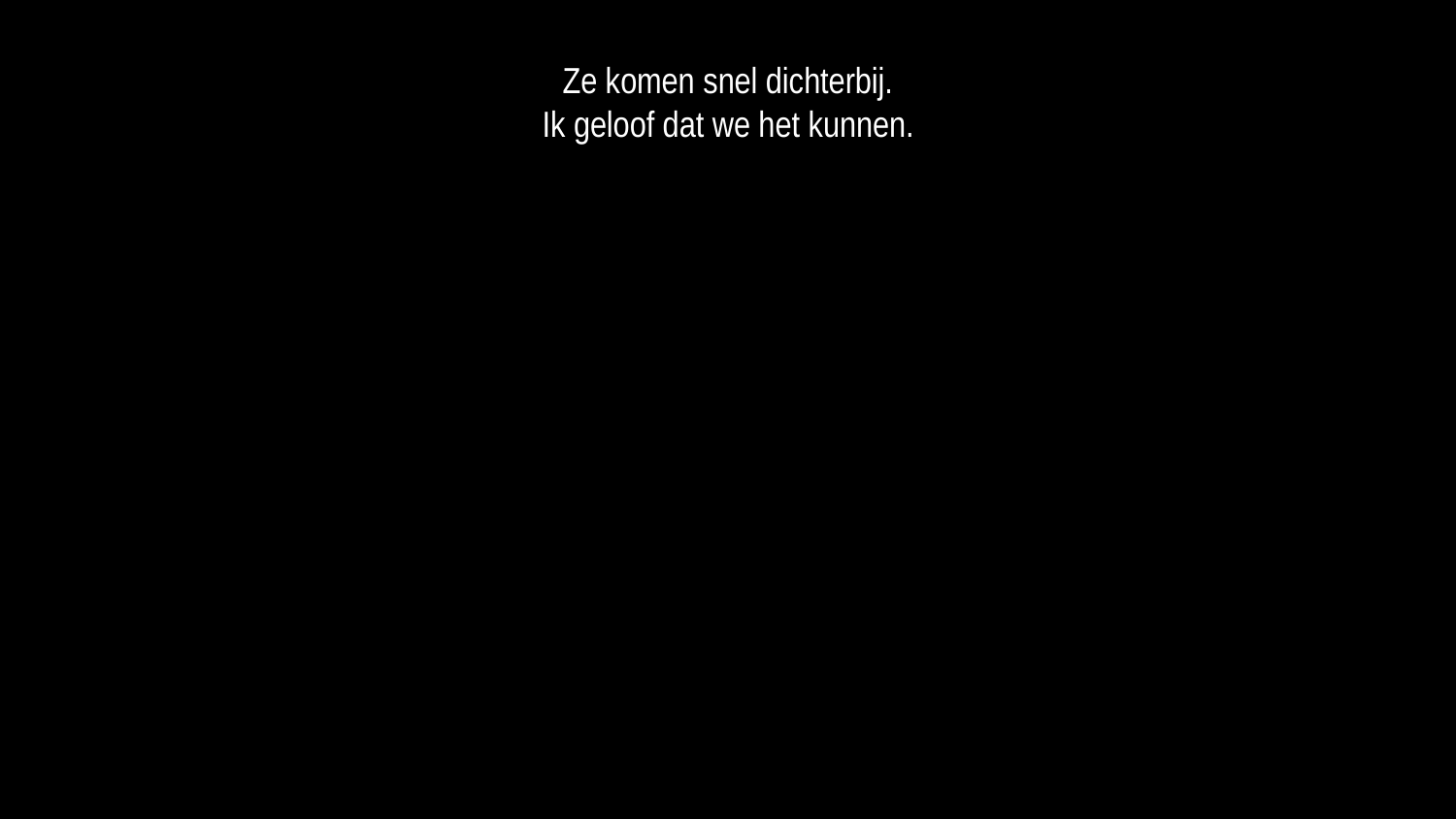

Ze komen snel dichterbij.
Ik geloof dat we het kunnen.